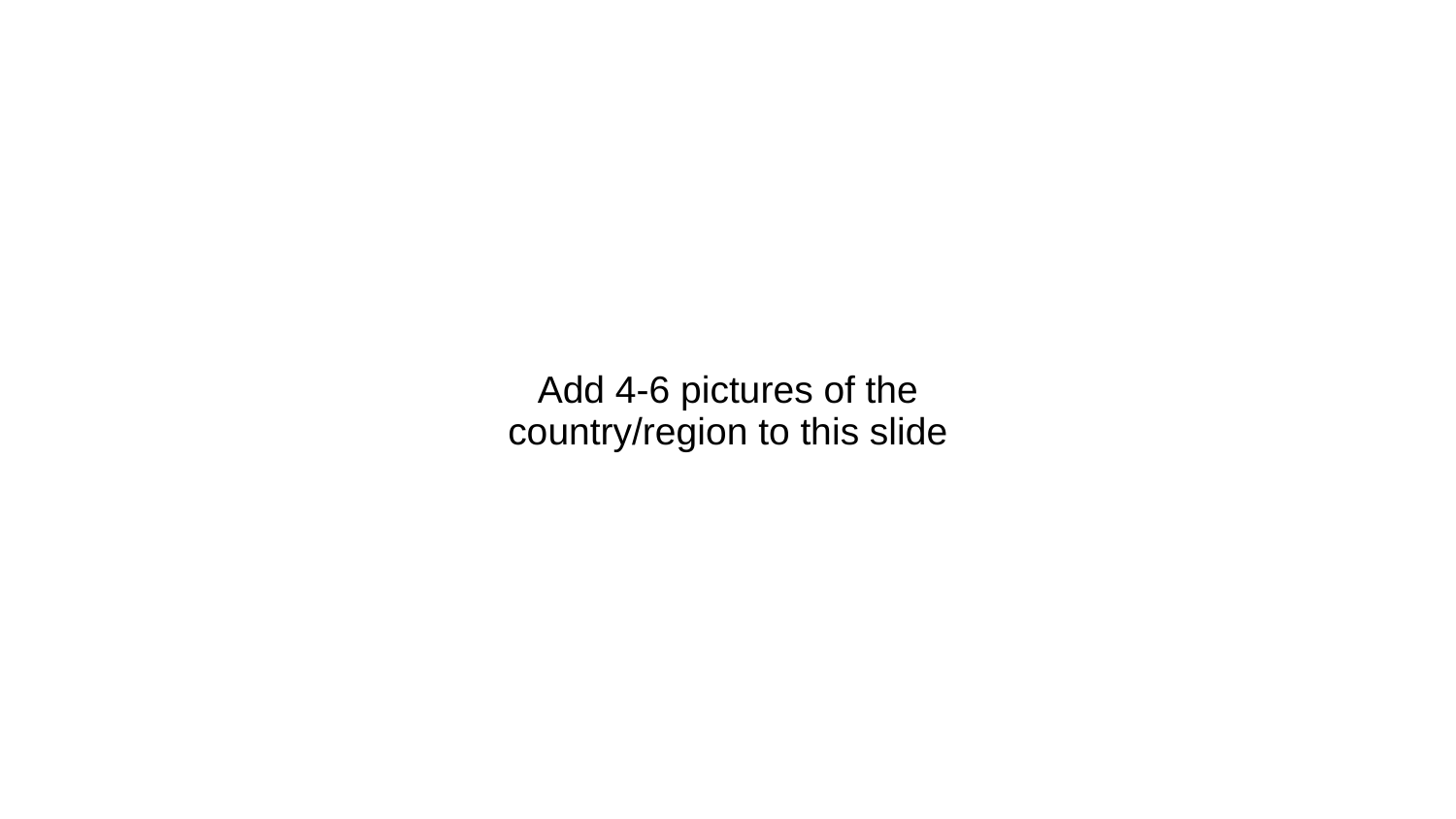

# Add 4-6 pictures of the country/region to this slide